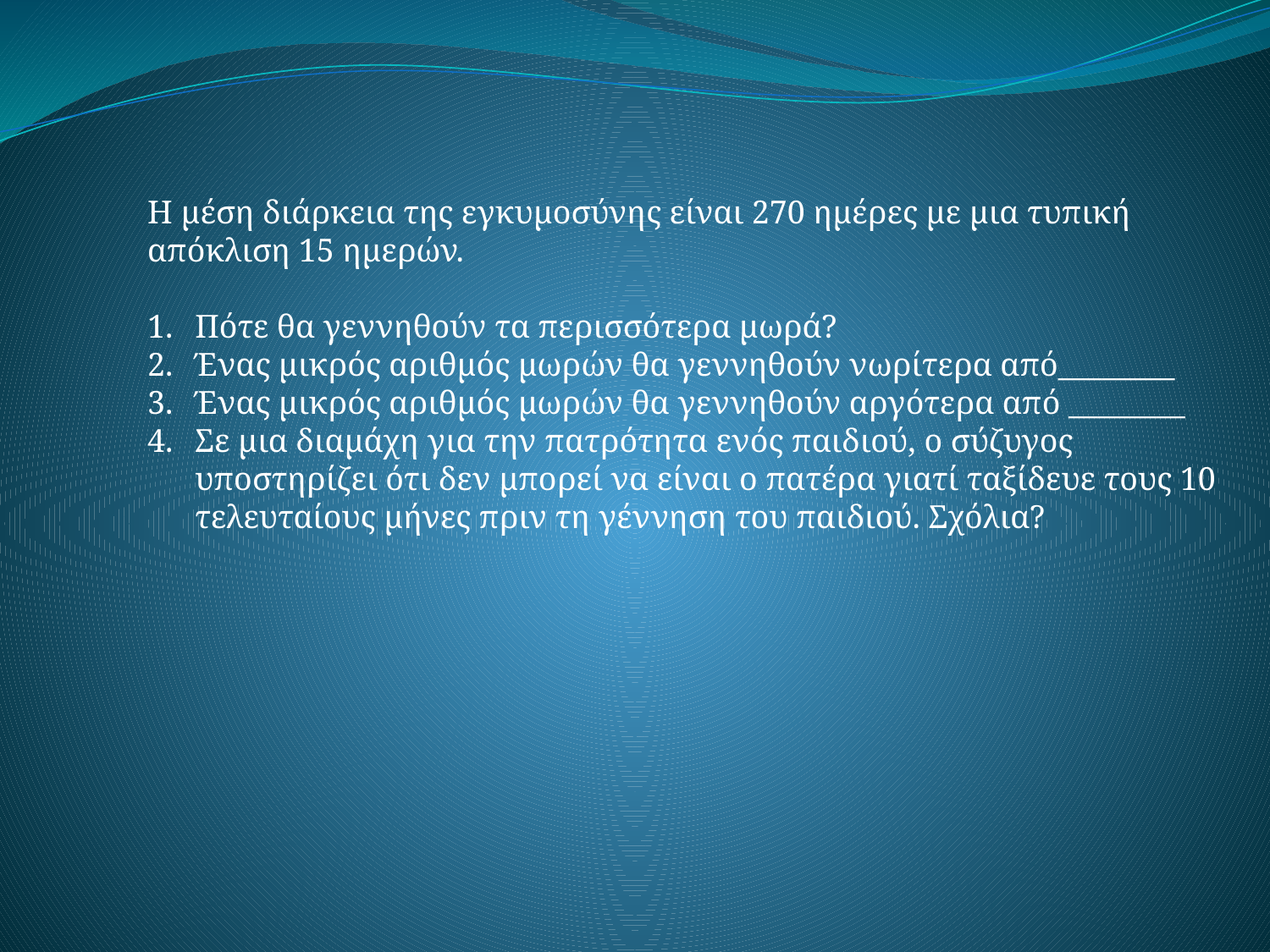

Η μέση διάρκεια της εγκυμοσύνης είναι 270 ημέρες με μια τυπική απόκλιση 15 ημερών.

Πότε θα γεννηθούν τα περισσότερα μωρά?
Ένας μικρός αριθμός μωρών θα γεννηθούν νωρίτερα από________
Ένας μικρός αριθμός μωρών θα γεννηθούν αργότερα από ________
Σε μια διαμάχη για την πατρότητα ενός παιδιού, ο σύζυγος υποστηρίζει ότι δεν μπορεί να είναι ο πατέρα γιατί ταξίδευε τους 10 τελευταίους μήνες πριν τη γέννηση του παιδιού. Σχόλια?